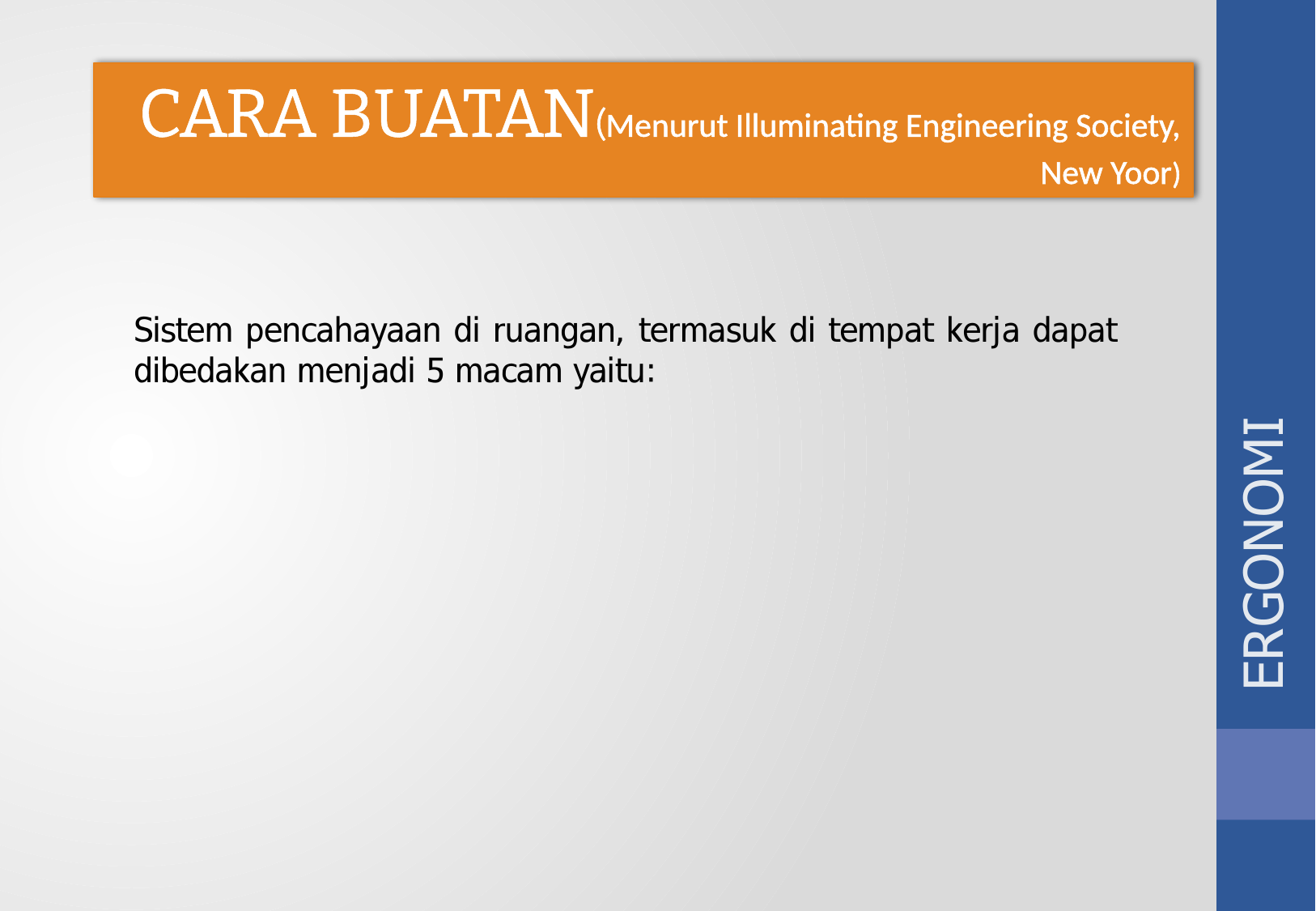

CARA BUATAN(Menurut Illuminating Engineering Society, New Yoor)
Sistem pencahayaan di ruangan, termasuk di tempat kerja dapat dibedakan menjadi 5 macam yaitu:
ERGONOMI